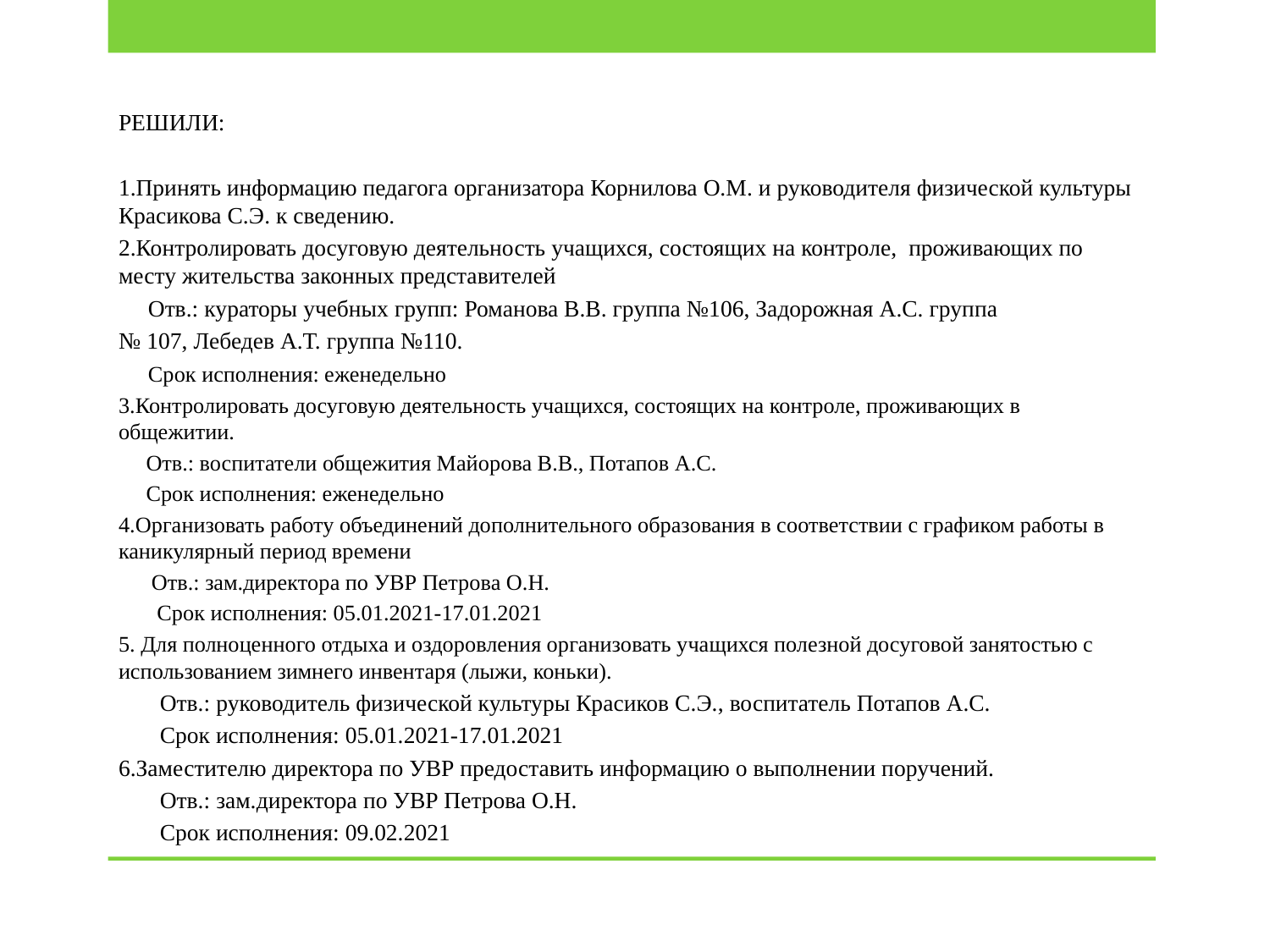

РЕШИЛИ:

1.Принять информацию педагога организатора Корнилова О.М. и руководителя физической культуры Красикова С.Э. к сведению.
2.Контролировать досуговую деятельность учащихся, состоящих на контроле,  проживающих по месту жительства законных представителей
     Отв.: кураторы учебных групп: Романова В.В. группа №106, Задорожная А.С. группа
№ 107, Лебедев А.Т. группа №110.
     Срок исполнения: еженедельно
3.Контролировать досуговую деятельность учащихся, состоящих на контроле, проживающих в общежитии.
     Отв.: воспитатели общежития Майорова В.В., Потапов А.С.
     Срок исполнения: еженедельно
4.Организовать работу объединений дополнительного образования в соответствии с графиком работы в каникулярный период времени
      Отв.: зам.директора по УВР Петрова О.Н.
       Срок исполнения: 05.01.2021-17.01.2021
5. Для полноценного отдыха и оздоровления организовать учащихся полезной досуговой занятостью с использованием зимнего инвентаря (лыжи, коньки).
       Отв.: руководитель физической культуры Красиков С.Э., воспитатель Потапов А.С.
       Срок исполнения: 05.01.2021-17.01.2021
6.Заместителю директора по УВР предоставить информацию о выполнении поручений.
       Отв.: зам.директора по УВР Петрова О.Н.
       Срок исполнения: 09.02.2021